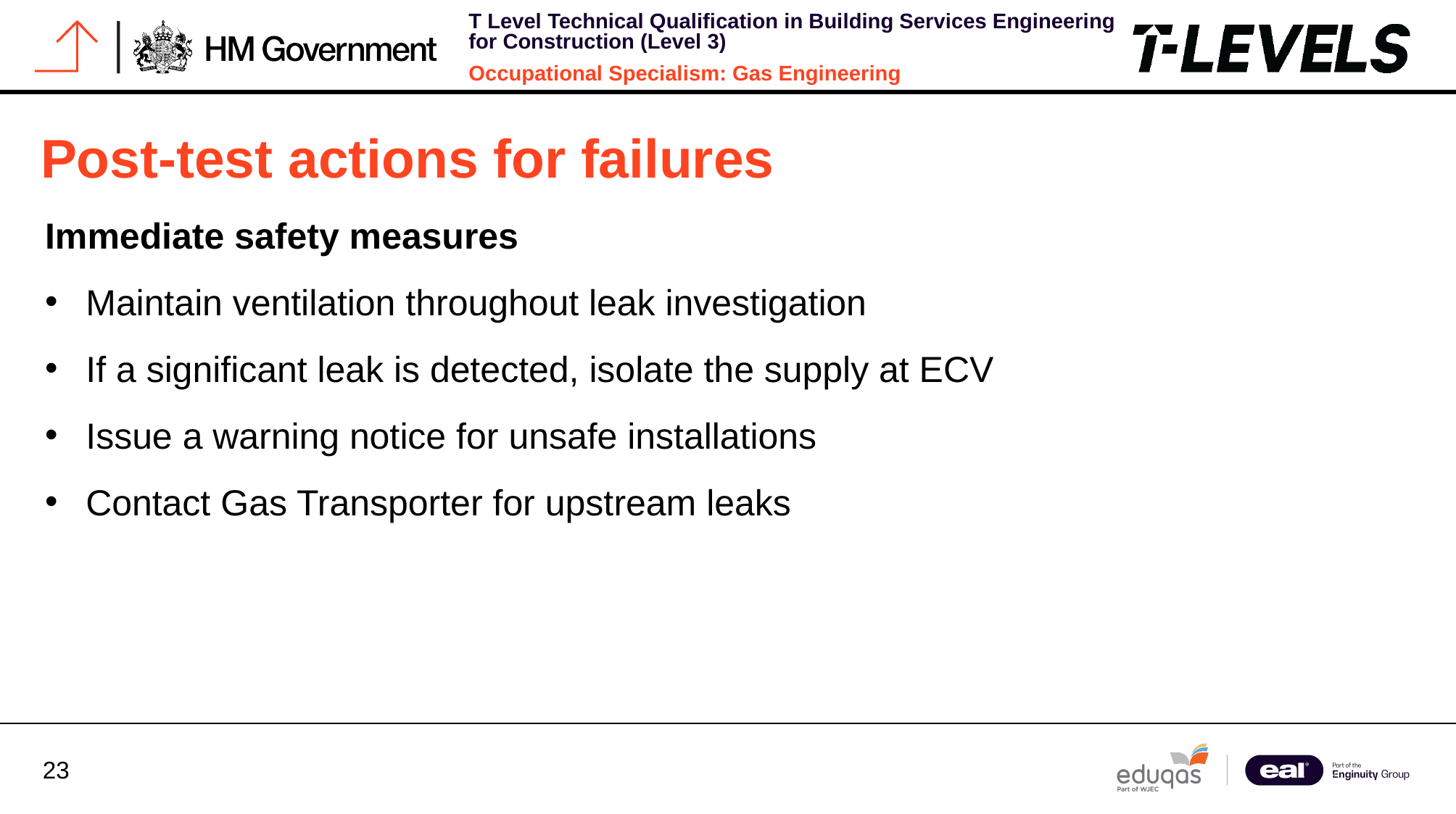

# Post-test actions for failures

Immediate safety measures
Maintain ventilation throughout leak investigation
If a significant leak is detected, isolate the supply at ECV
Issue a warning notice for unsafe installations
Contact Gas Transporter for upstream leaks